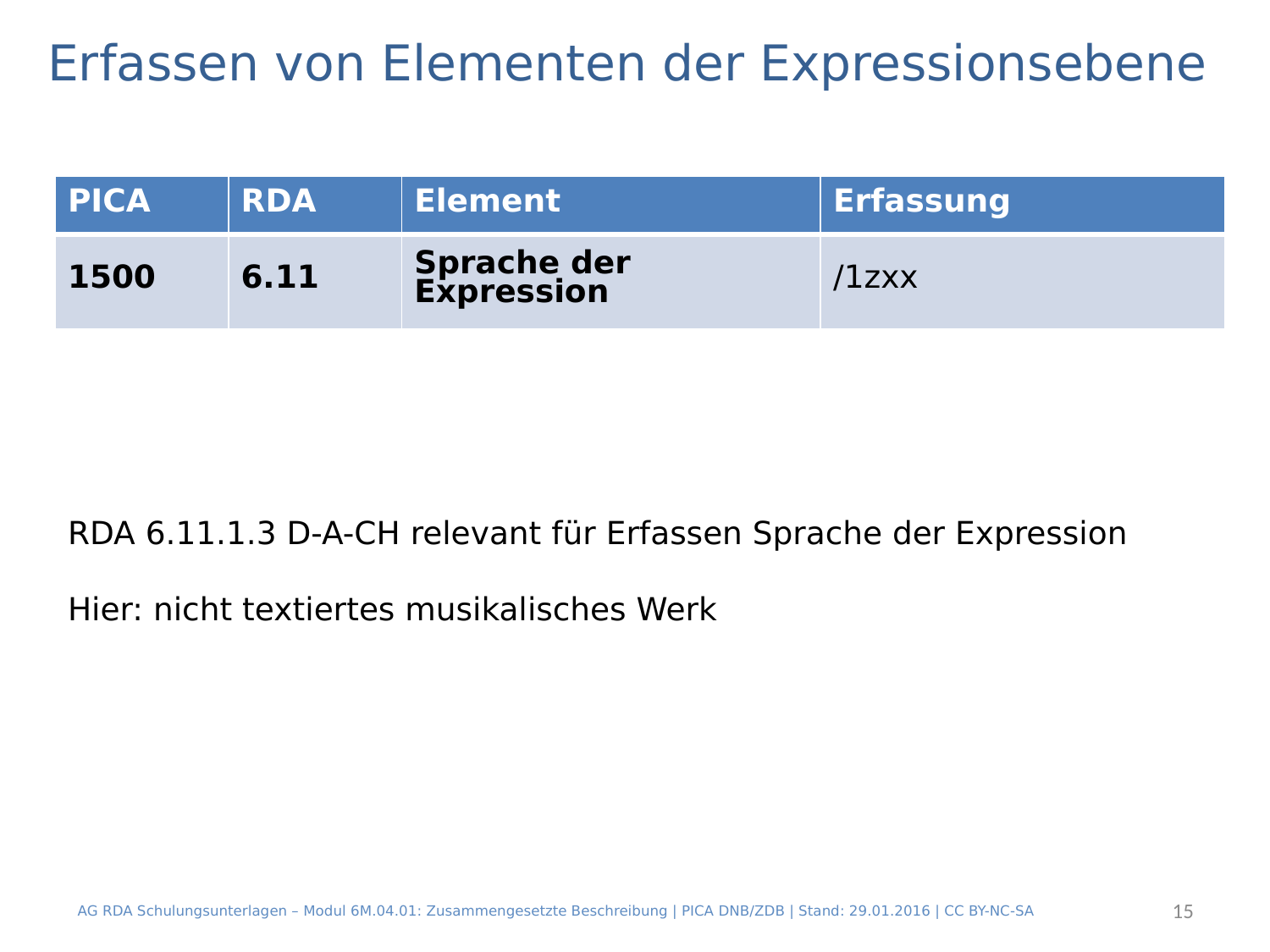

# Erfassen von Elementen der Expressionsebene
| PICA | RDA | Element | Erfassung |
| --- | --- | --- | --- |
| 1500 | 6.11 | Sprache der Expression | /1zxx |

RDA 6.11.1.3 D-A-CH relevant für Erfassen Sprache der Expression
Hier: nicht textiertes musikalisches Werk
AG RDA Schulungsunterlagen – Modul 6M.04.01: Zusammengesetzte Beschreibung | PICA DNB/ZDB | Stand: 29.01.2016 | CC BY-NC-SA
15